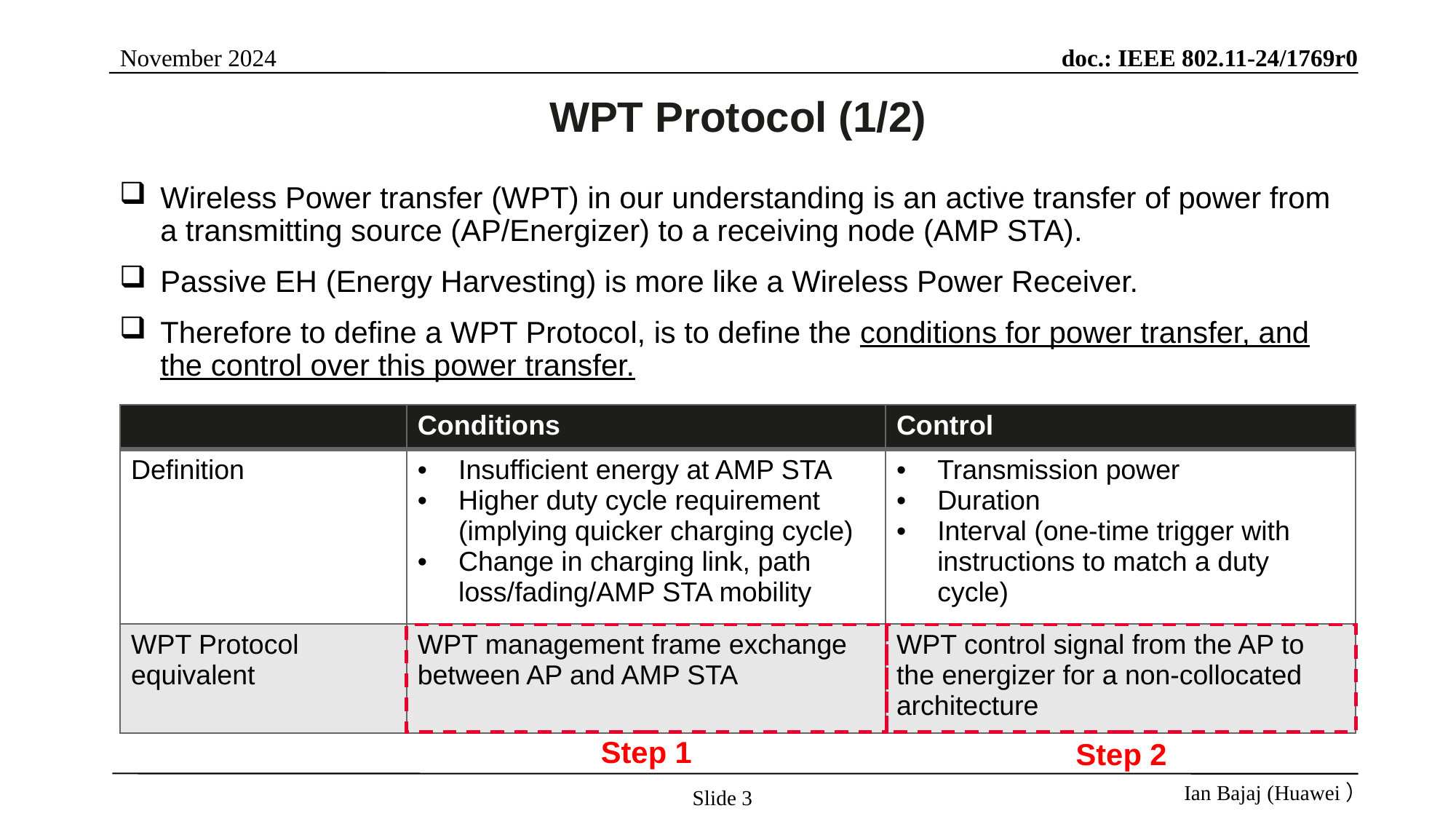

WPT Protocol (1/2)
Wireless Power transfer (WPT) in our understanding is an active transfer of power from a transmitting source (AP/Energizer) to a receiving node (AMP STA).
Passive EH (Energy Harvesting) is more like a Wireless Power Receiver.
Therefore to define a WPT Protocol, is to define the conditions for power transfer, and the control over this power transfer.
|  | Conditions | Control |
| --- | --- | --- |
| Definition | Insufficient energy at AMP STA Higher duty cycle requirement (implying quicker charging cycle) Change in charging link, path loss/fading/AMP STA mobility | Transmission power Duration Interval (one-time trigger with instructions to match a duty cycle) |
| WPT Protocol equivalent | WPT management frame exchange between AP and AMP STA | WPT control signal from the AP to the energizer for a non-collocated architecture |

Step 1
Step 2
Slide 3